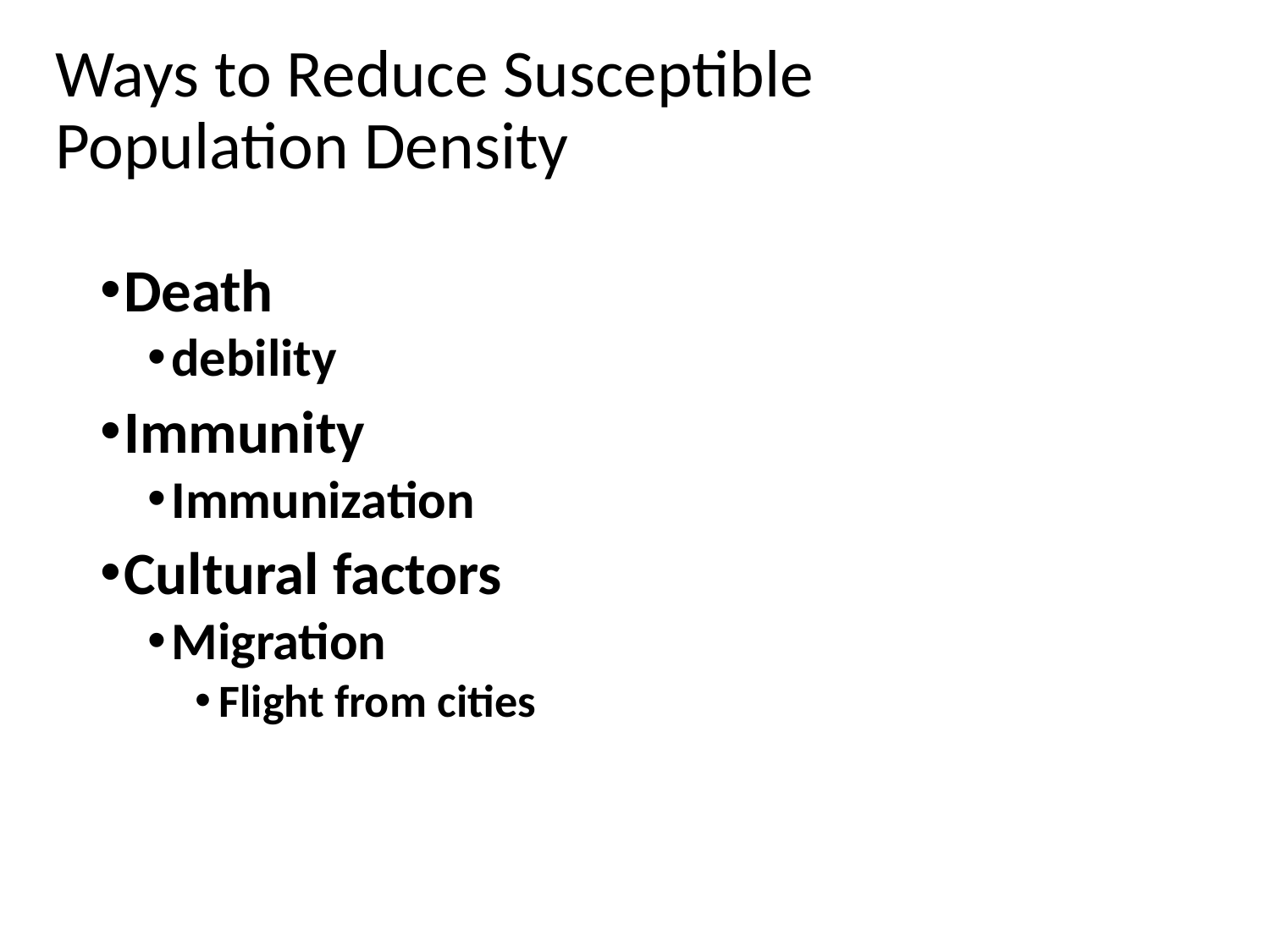

# Ways to Reduce Susceptible Population Density
Death
debility
Immunity
Immunization
Cultural factors
Migration
Flight from cities